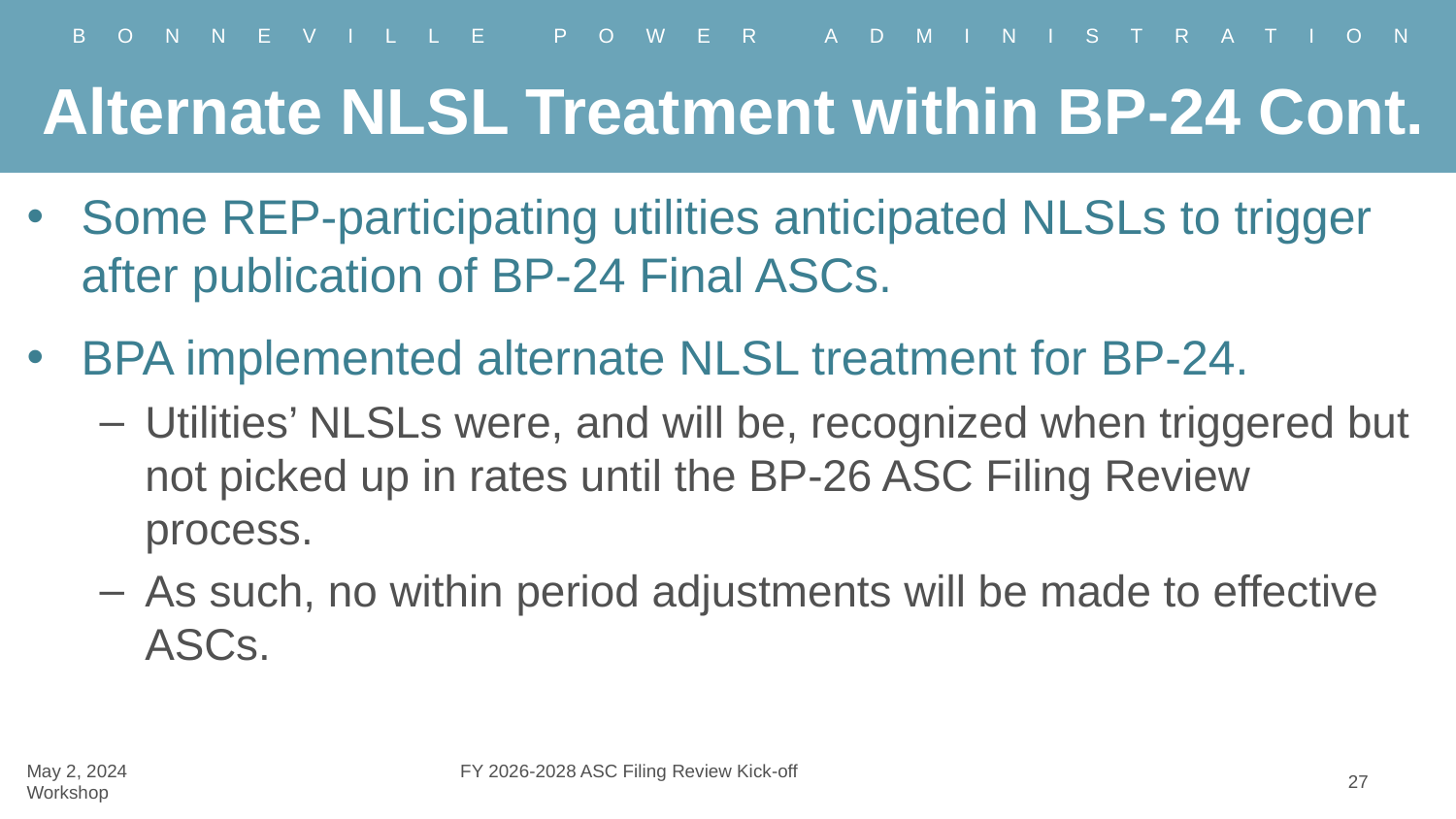

# Alternate NLSL Treatment within BP-24 Cont.
Some REP-participating utilities anticipated NLSLs to trigger after publication of BP-24 Final ASCs.
BPA implemented alternate NLSL treatment for BP-24.
Utilities’ NLSLs were, and will be, recognized when triggered but not picked up in rates until the BP-26 ASC Filing Review process.
As such, no within period adjustments will be made to effective ASCs.

27
May 2, 2024		                            FY 2026-2028 ASC Filing Review Kick-off Workshop